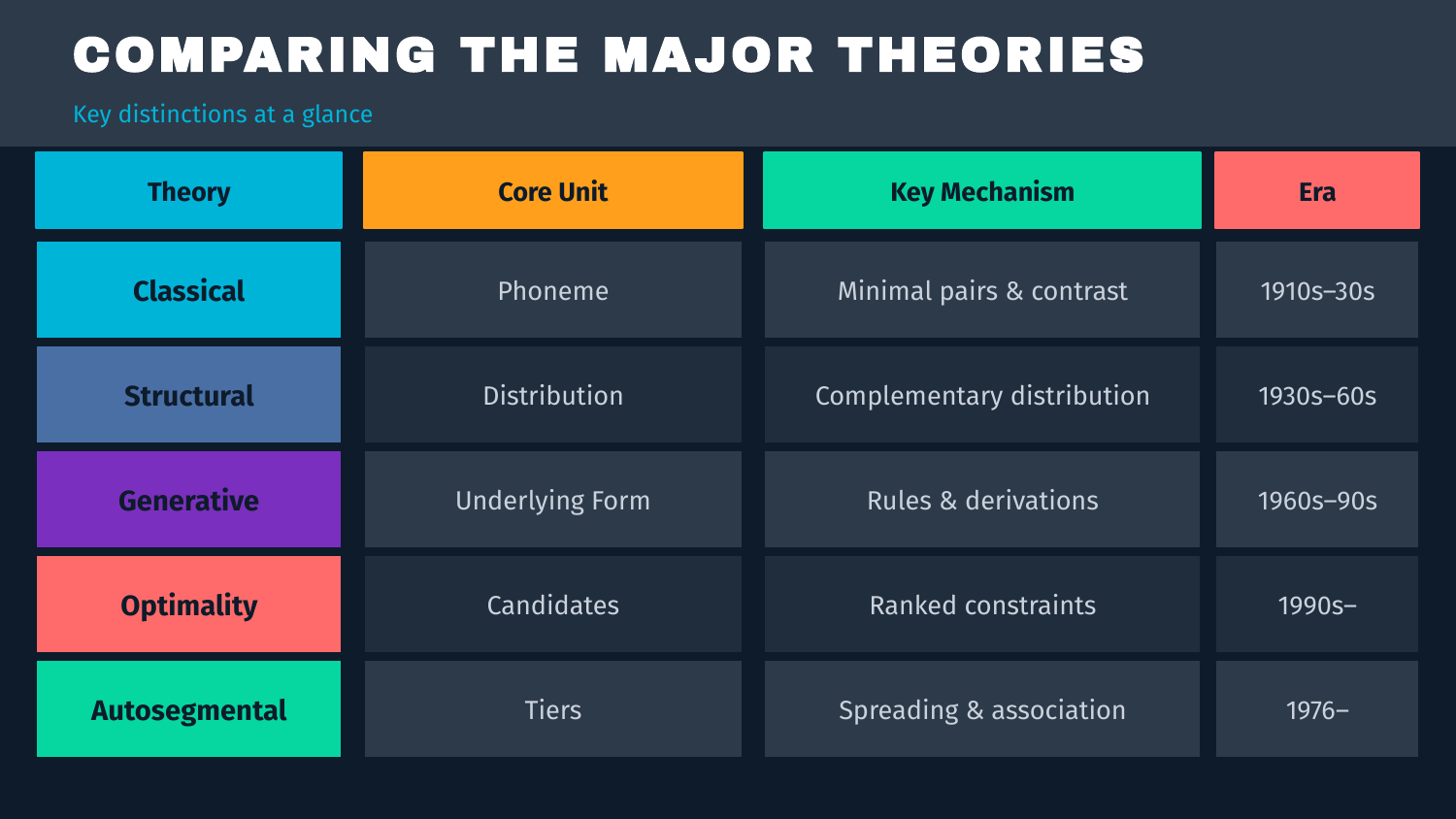

COMPARING THE MAJOR THEORIES
Key distinctions at a glance

Theory
Core Unit
Key Mechanism
Era

Classical

Phoneme

Minimal pairs & contrast

1910s–30s

Structural

Distribution

Complementary distribution

1930s–60s

Generative

Underlying Form

Rules & derivations

1960s–90s

Optimality

Candidates

Ranked constraints

1990s–

Autosegmental

Tiers

Spreading & association

1976–